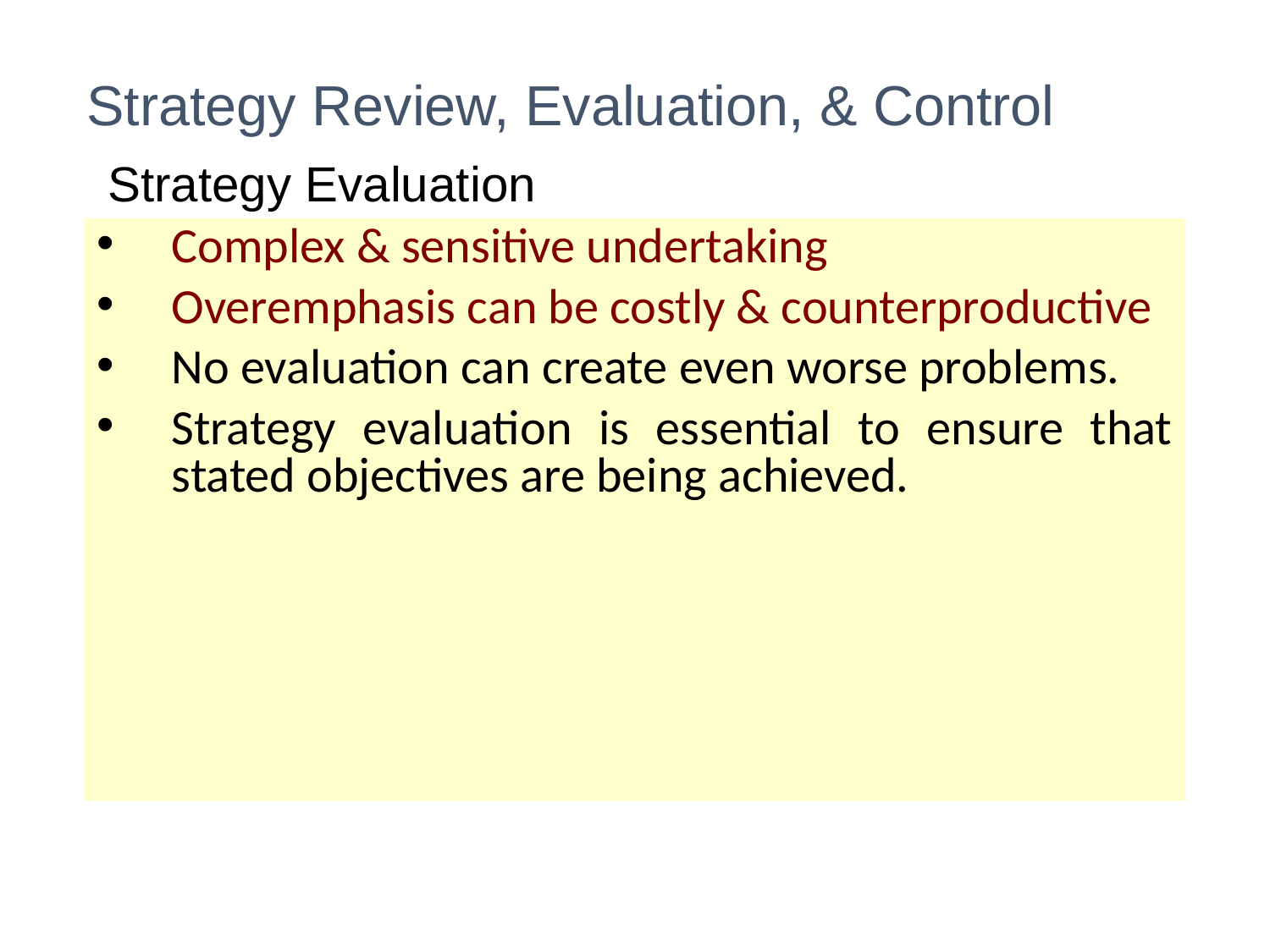

Strategy Review, Evaluation, & Control
Strategy Evaluation
Complex & sensitive undertaking
Overemphasis can be costly & counterproductive
No evaluation can create even worse problems.
Strategy evaluation is essential to ensure that stated objectives are being achieved.